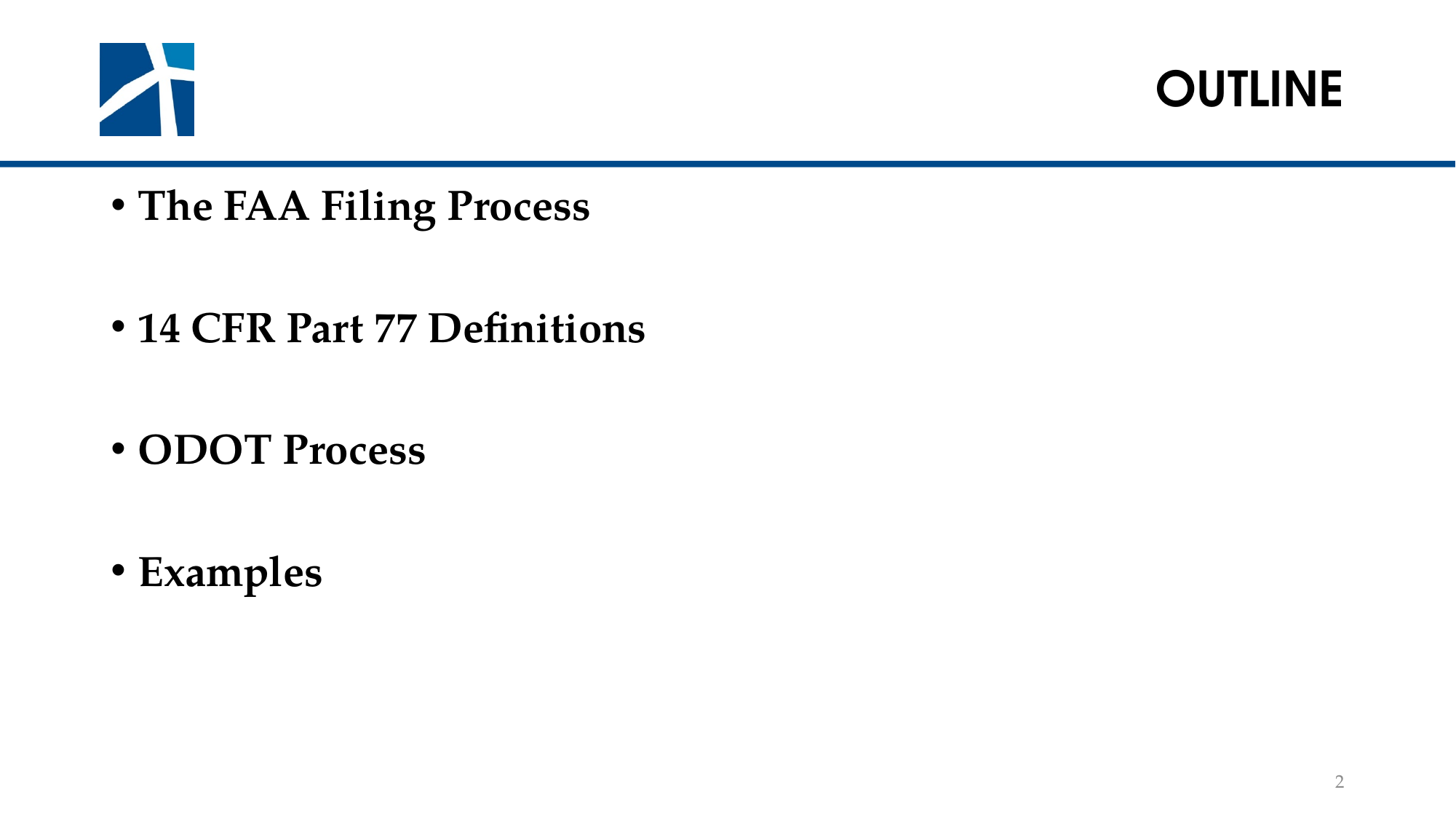

# Outline
The FAA Filing Process

14 CFR Part 77 Definitions

ODOT Process

Examples

2